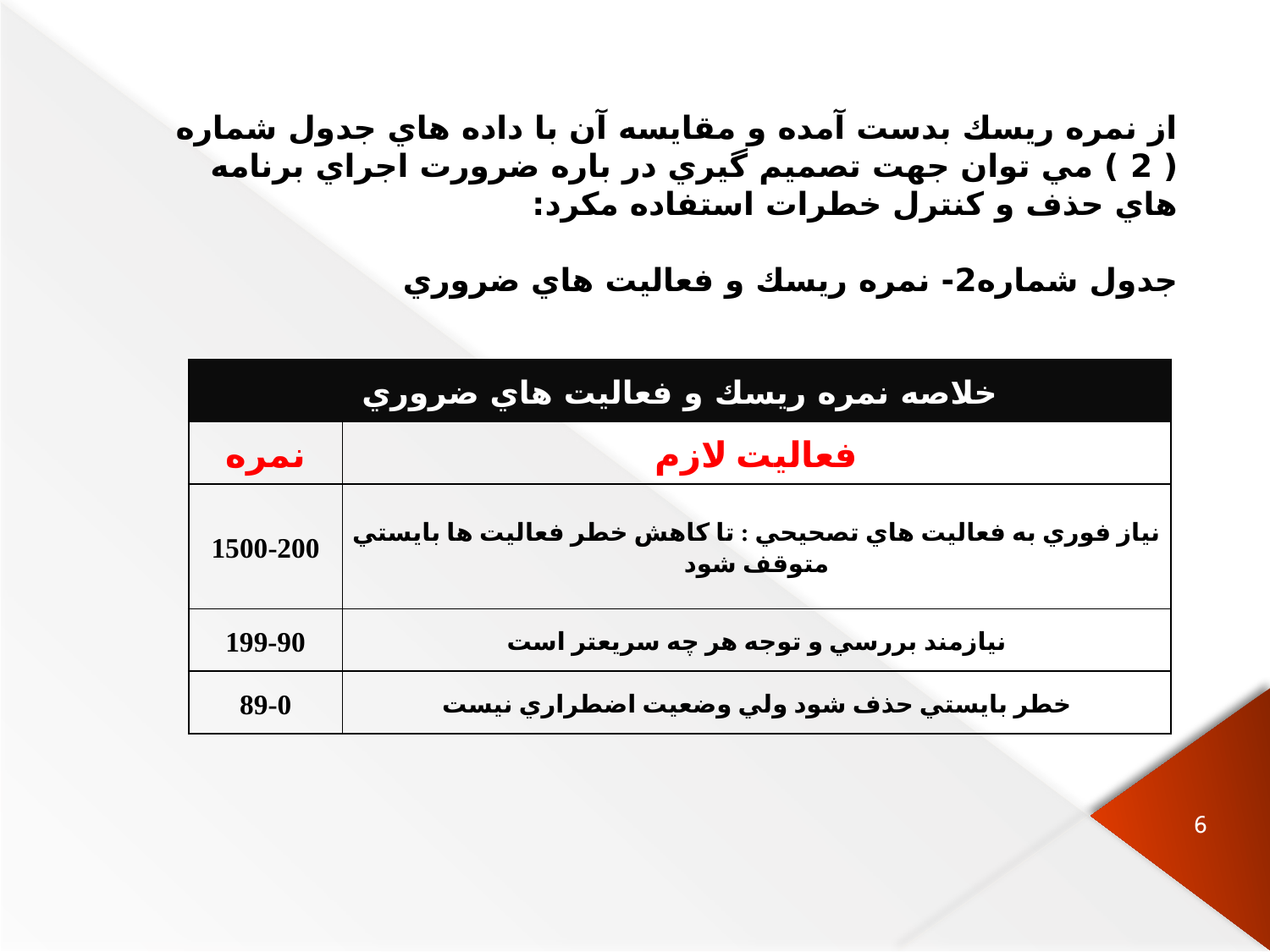

از نمره ريسك بدست آمده و مقايسه آن با داده هاي جدول شماره ( 2 ) مي توان جهت تصميم گيري در باره ضرورت اجراي برنامه هاي حذف و كنترل خطرات استفاده مكرد:

جدول شماره2- نمره ريسك و فعاليت هاي ضروري

| خلاصه نمره ريسك و فعاليت هاي ضروري |  |
| --- | --- |
| نمره | فعاليت لازم |
| 1500-200 | نياز فوري به فعاليت هاي تصحيحي : تا كاهش خطر فعاليت ها بايستي متوقف شود |
| 199-90 | نيازمند بررسي و توجه هر چه سريعتر است |
| 89-0 | خطر بايستي حذف شود ولي وضعيت اضطراري نيست |
6